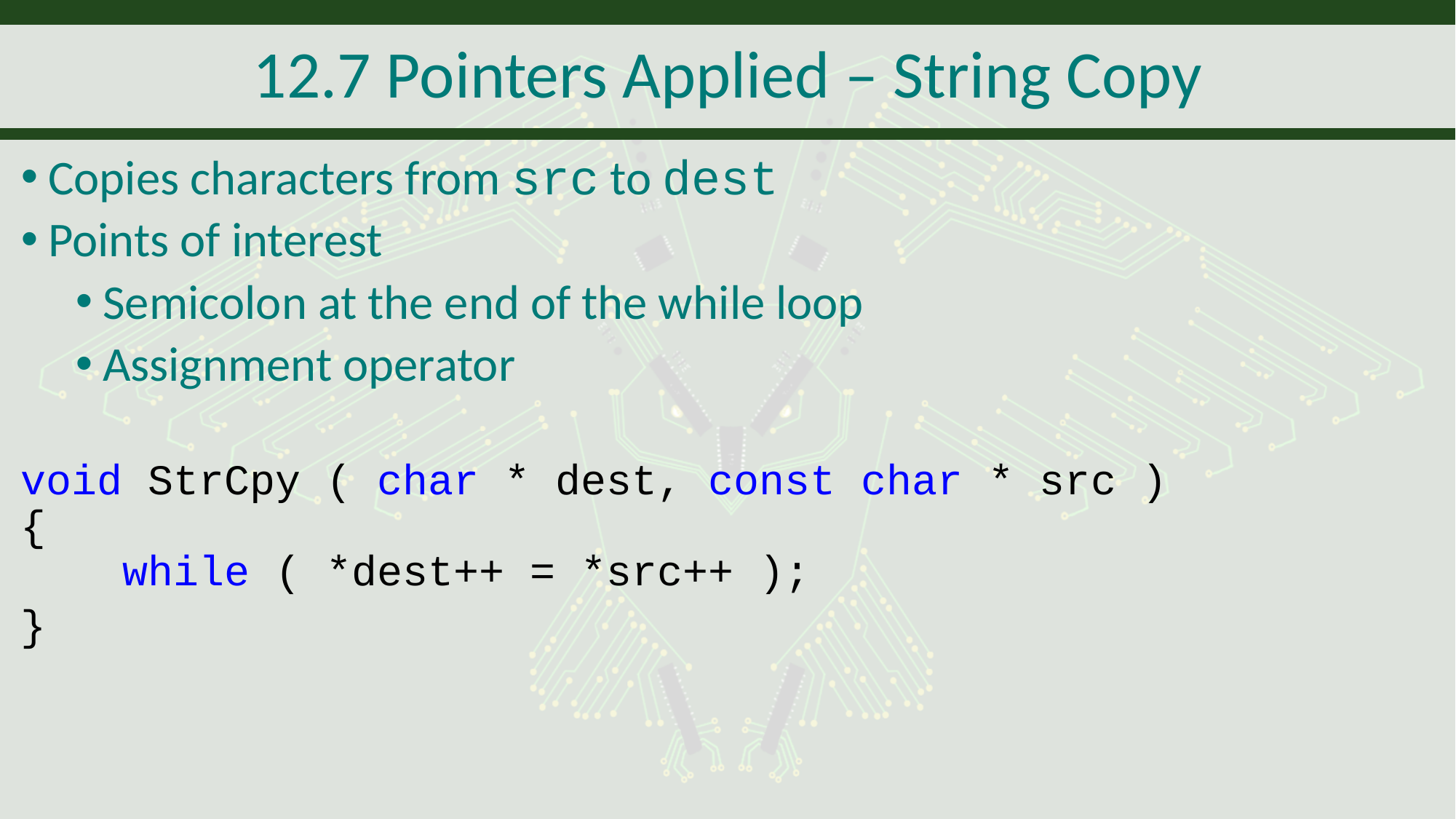

# 12.7 Pointers Applied – String Copy
Copies characters from src to dest
Points of interest
Semicolon at the end of the while loop
Assignment operator

void StrCpy ( char * dest, const char * src )
{
    while ( *dest++ = *src++ );
}